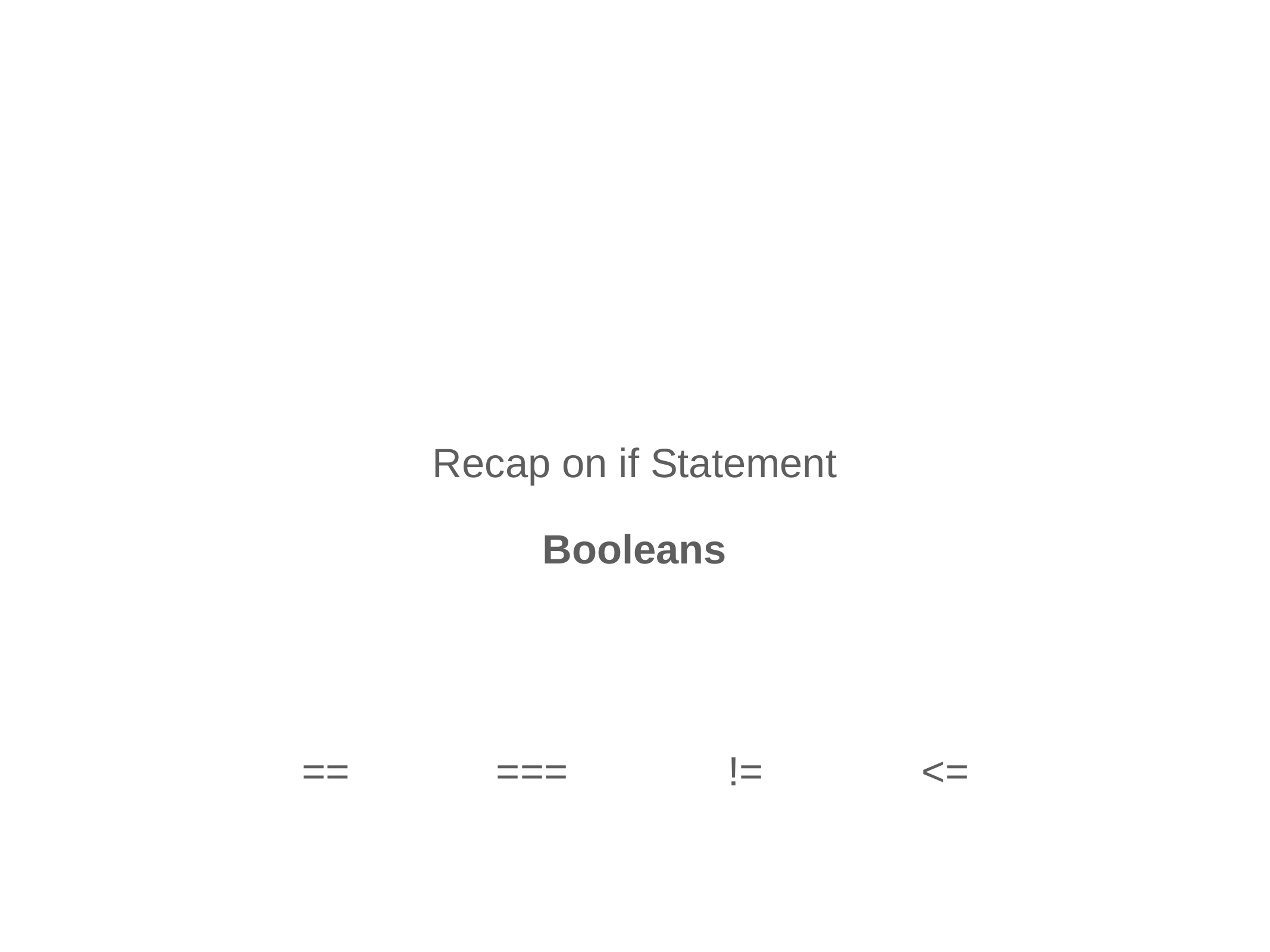

Recap on if Statement
Booleans
==
===
!=
<=